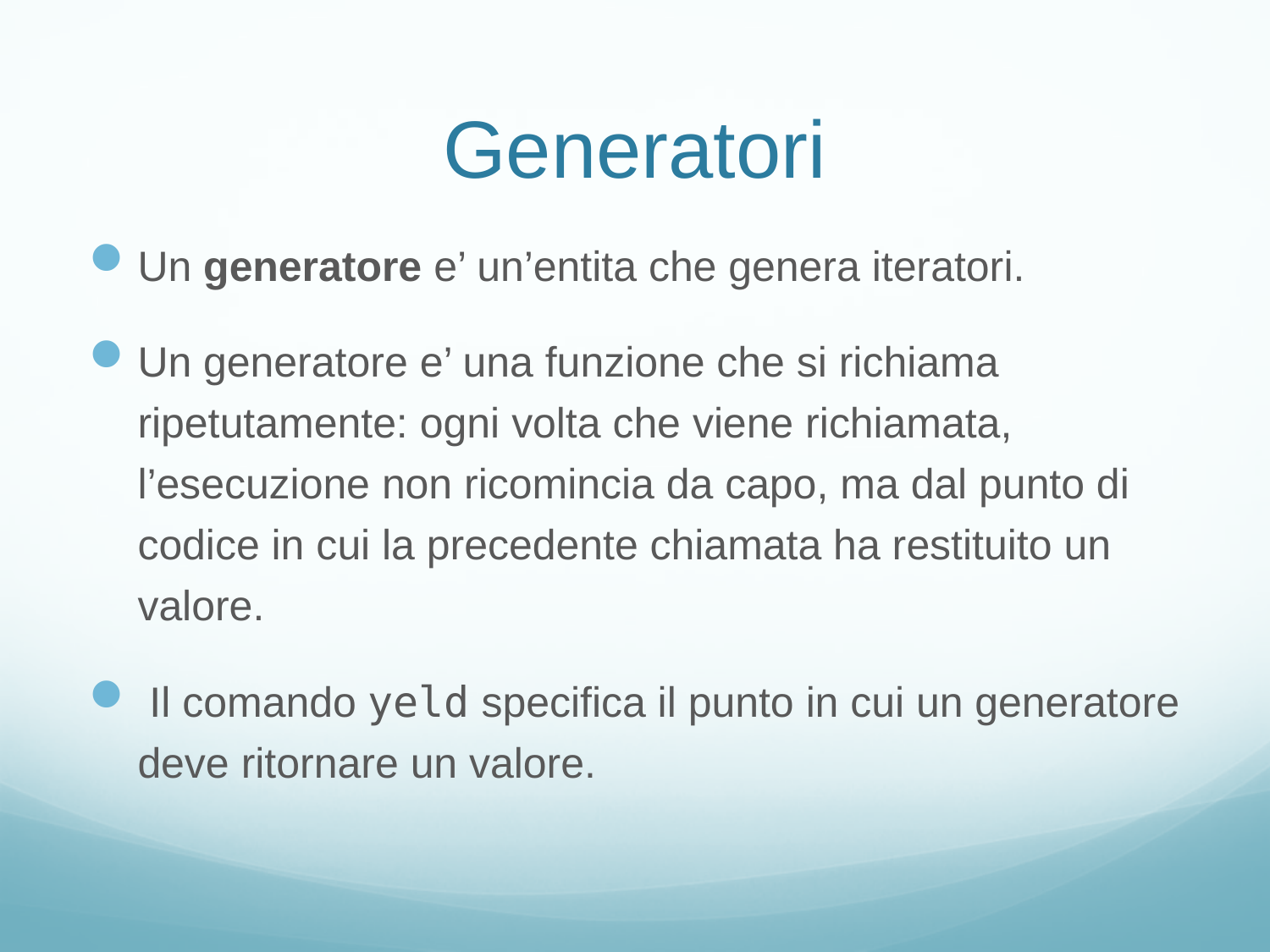

# Generatori
Un generatore e’ un’entita che genera iteratori.
Un generatore e’ una funzione che si richiama ripetutamente: ogni volta che viene richiamata, l’esecuzione non ricomincia da capo, ma dal punto di codice in cui la precedente chiamata ha restituito un valore.
 Il comando yeld specifica il punto in cui un generatore deve ritornare un valore.